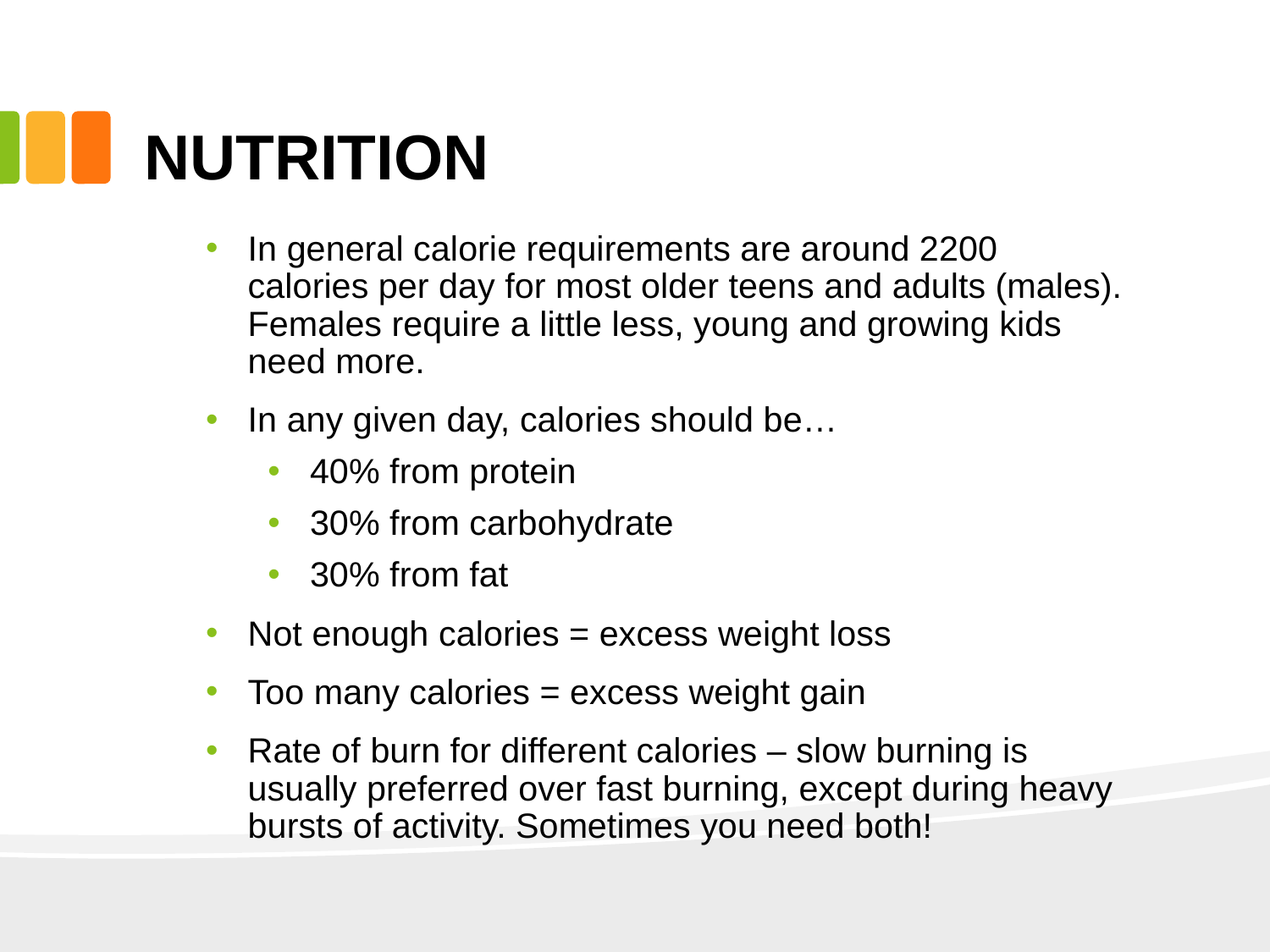

# NUTRITION
In general calorie requirements are around 2200 calories per day for most older teens and adults (males). Females require a little less, young and growing kids need more.
In any given day, calories should be…
40% from protein
30% from carbohydrate
30% from fat
Not enough calories = excess weight loss
Too many calories = excess weight gain
Rate of burn for different calories – slow burning is usually preferred over fast burning, except during heavy bursts of activity. Sometimes you need both!